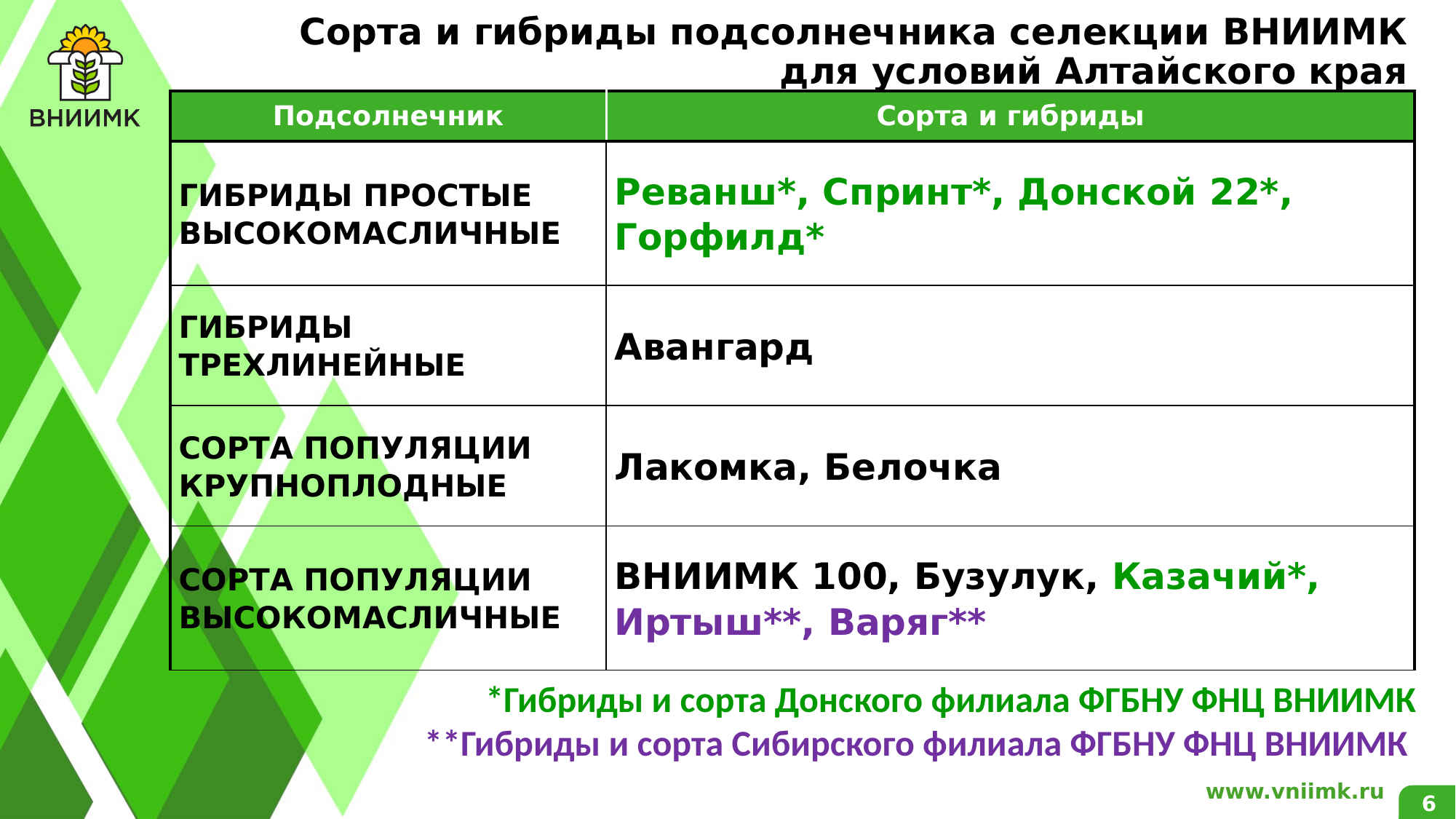

# Сорта и гибриды подсолнечника селекции ВНИИМК для условий Алтайского края
| Подсолнечник | Сорта и гибриды |
| --- | --- |
| ГИБРИДЫ ПРОСТЫЕ ВЫСОКОМАСЛИЧНЫЕ | Реванш\*, Спринт\*, Донской 22\*, Горфилд\* |
| ГИБРИДЫ ТРЕХЛИНЕЙНЫЕ | Авангард |
| СОРТА ПОПУЛЯЦИИ КРУПНОПЛОДНЫЕ | Лакомка, Белочка |
| СОРТА ПОПУЛЯЦИИ ВЫСОКОМАСЛИЧНЫЕ | ВНИИМК 100, Бузулук, Казачий\*, Иртыш\*\*, Варяг\*\* |
*Гибриды и сорта Донского филиала ФГБНУ ФНЦ ВНИИМК
**Гибриды и сорта Сибирского филиала ФГБНУ ФНЦ ВНИИМК
6